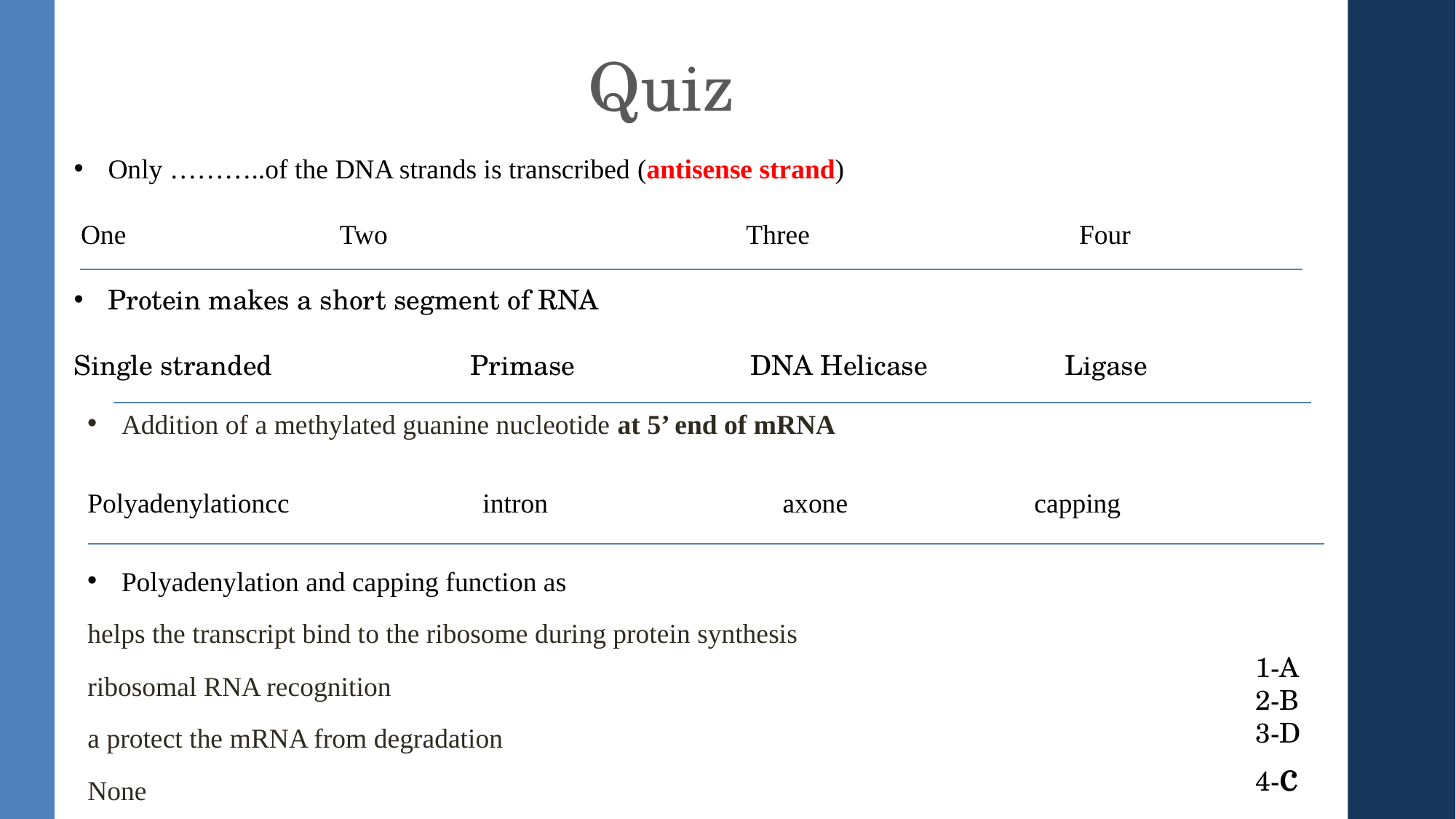

Quiz
Only ………..of the DNA strands is transcribed (antisense strand)

 One                               Two                                                    Three                                       Four

Protein makes a short segment of RNA

Single stranded                          Primase                       DNA Helicase                  Ligase

Addition of a methylated guanine nucleotide at 5’ end of mRNA

Polyadenylationcc                            intron                                  axone                           capping

Polyadenylation and capping function as

helps the transcript bind to the ribosome during protein synthesis

ribosomal RNA recognition

a protect the mRNA from degradation

None

1-A
2-B
3-D
4-c